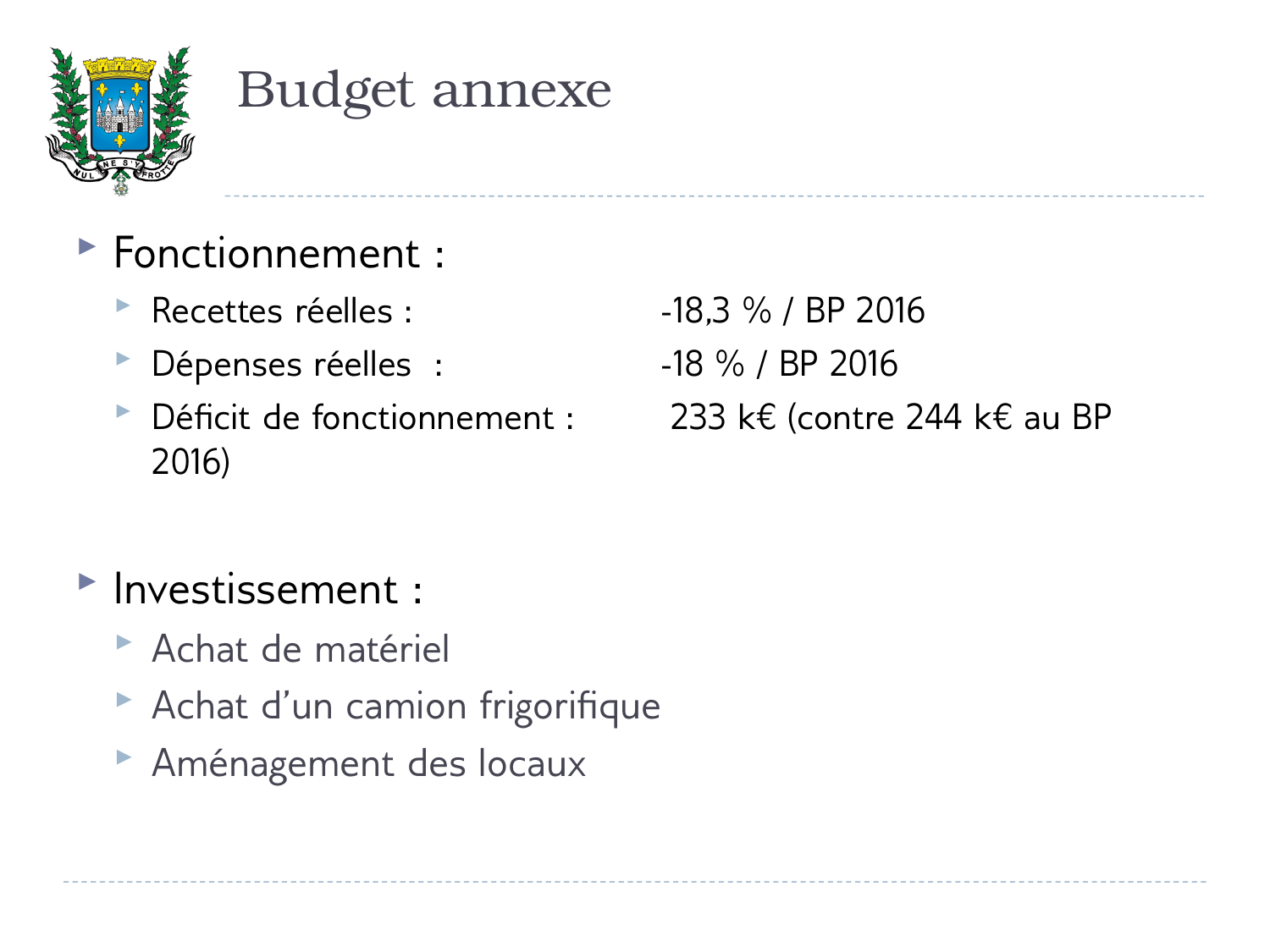

# Budget annexe
Fonctionnement :
Recettes réelles : 		-18,3 % / BP 2016
Dépenses réelles  : 		-18 % / BP 2016
Déficit de fonctionnement : 	 233 k€ (contre 244 k€ au BP 2016)

Investissement :
Achat de matériel
Achat d’un camion frigorifique
Aménagement des locaux